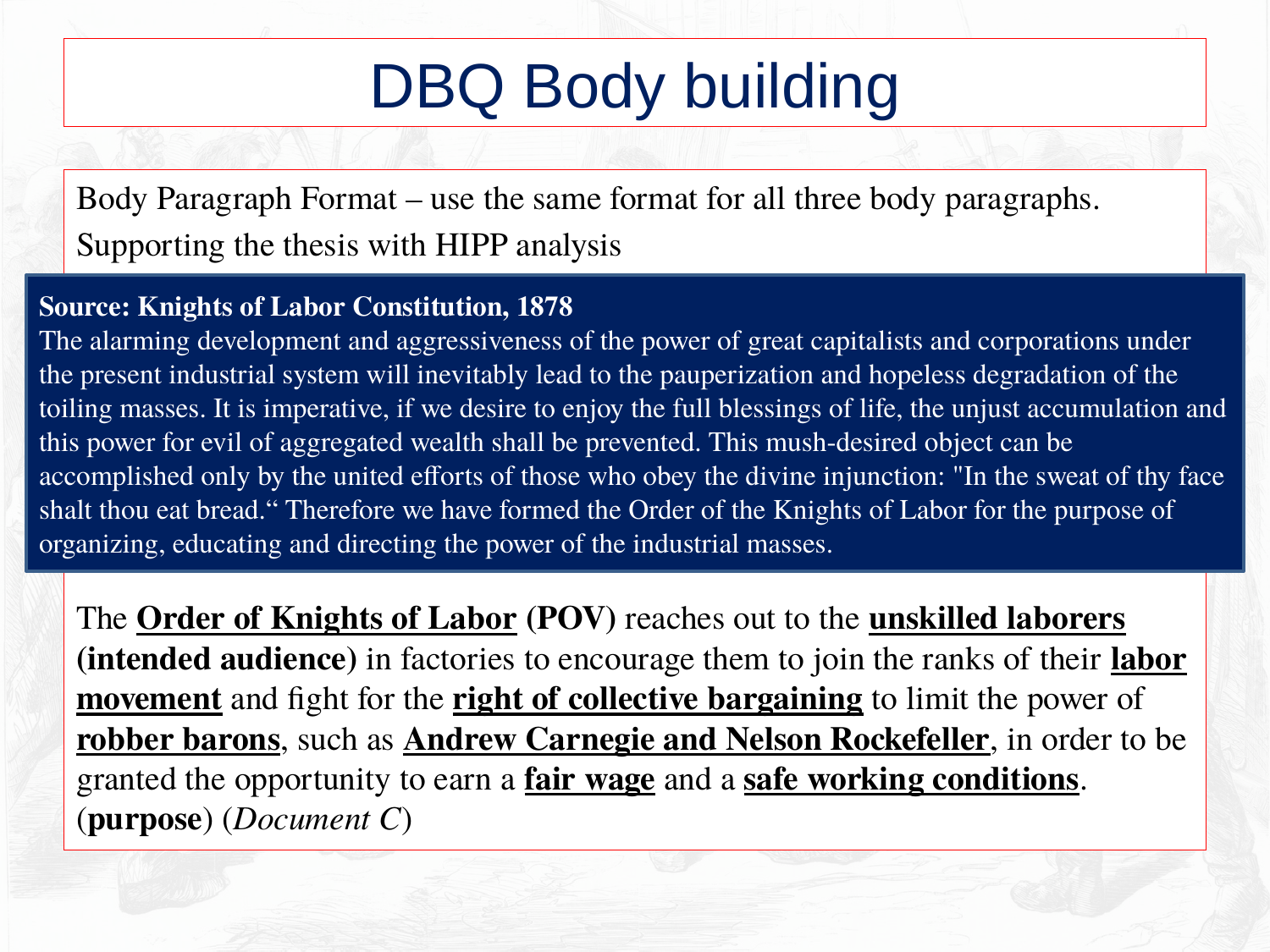

# DBQ Body building
Body Paragraph Format – use the same format for all three body paragraphs.
Supporting the thesis with HIPP analysis

The Order of Knights of Labor (POV) reaches out to the unskilled laborers (intended audience) in factories to encourage them to join the ranks of their labor movement and fight for the right of collective bargaining to limit the power of robber barons, such as Andrew Carnegie and Nelson Rockefeller, in order to be granted the opportunity to earn a fair wage and a safe working conditions. (purpose) (Document C)

Source: Knights of Labor Constitution, 1878
The alarming development and aggressiveness of the power of great capitalists and corporations under the present industrial system will inevitably lead to the pauperization and hopeless degradation of the toiling masses. It is imperative, if we desire to enjoy the full blessings of life, the unjust accumulation and this power for evil of aggregated wealth shall be prevented. This mush-desired object can be accomplished only by the united efforts of those who obey the divine injunction: "In the sweat of thy face shalt thou eat bread.“ Therefore we have formed the Order of the Knights of Labor for the purpose of organizing, educating and directing the power of the industrial masses.